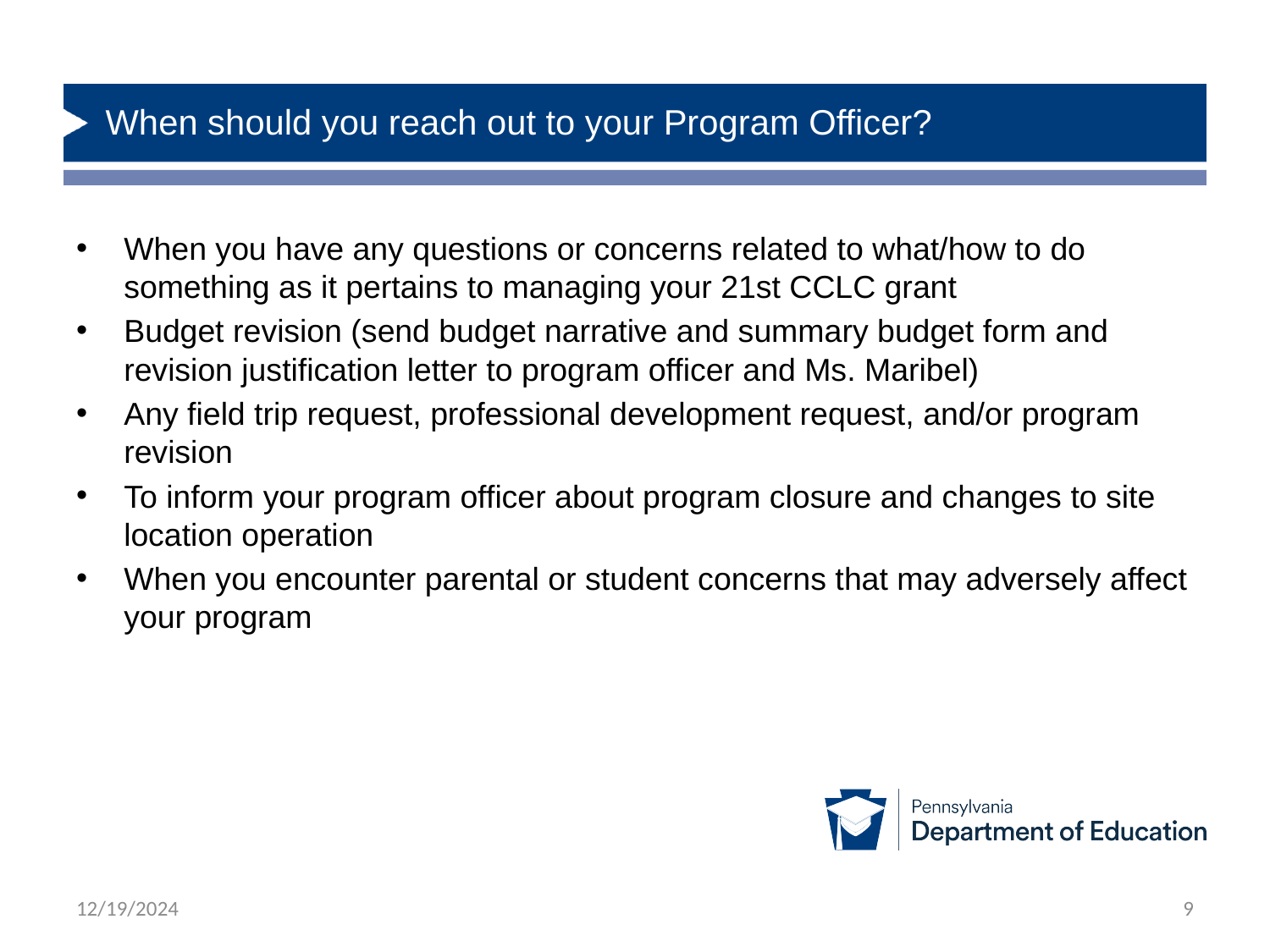

# When should you reach out to your Program Officer?
When you have any questions or concerns related to what/how to do something as it pertains to managing your 21st CCLC grant
Budget revision (send budget narrative and summary budget form and revision justification letter to program officer and Ms. Maribel)
Any field trip request, professional development request, and/or program revision
To inform your program officer about program closure and changes to site location operation
When you encounter parental or student concerns that may adversely affect your program
12/19/2024
9